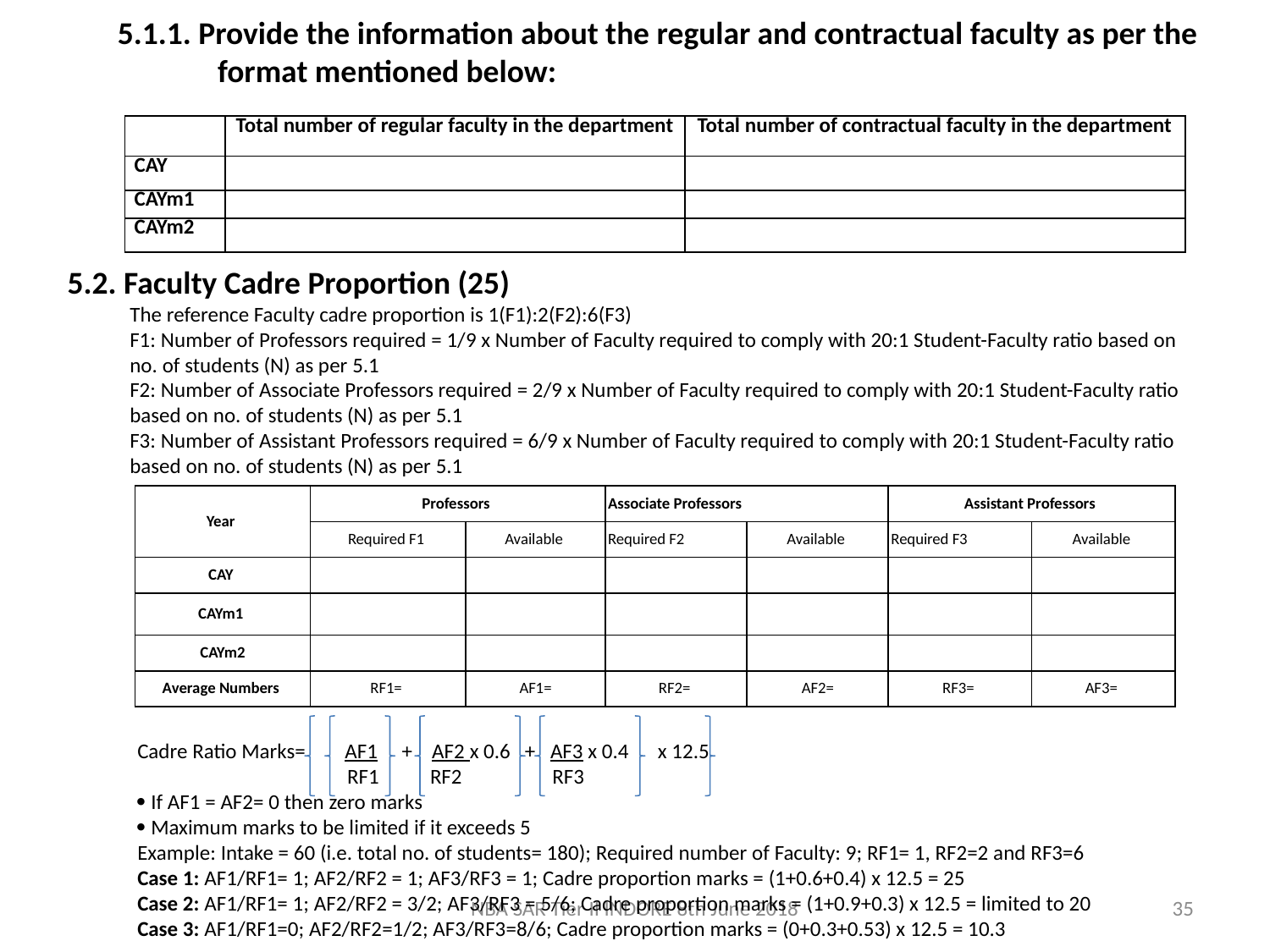

5.1.1. Provide the information about the regular and contractual faculty as per the format mentioned below:
|  | Total number of regular faculty in the department | Total number of contractual faculty in the department |
| --- | --- | --- |
| CAY |  |  |
| CAYm1 |  |  |
| CAYm2 |  |  |
5.2. Faculty Cadre Proportion (25)
The reference Faculty cadre proportion is 1(F1):2(F2):6(F3)
F1: Number of Professors required = 1/9 x Number of Faculty required to comply with 20:1 Student-Faculty ratio based on no. of students (N) as per 5.1
F2: Number of Associate Professors required = 2/9 x Number of Faculty required to comply with 20:1 Student-Faculty ratio based on no. of students (N) as per 5.1
F3: Number of Assistant Professors required = 6/9 x Number of Faculty required to comply with 20:1 Student-Faculty ratio based on no. of students (N) as per 5.1
| Year | Professors |  | Associate Professors |  | Assistant Professors |  |
| --- | --- | --- | --- | --- | --- | --- |
|  | Required F1 | Available | Required F2 | Available | Required F3 | Available |
| CAY |  |  |  |  |  |  |
| CAYm1 |  |  |  |  |  |  |
| CAYm2 |  |  |  |  |  |  |
| Average Numbers | RF1= | AF1= | RF2= | AF2= | RF3= | AF3= |

Cadre Ratio Marks=        AF1     +    AF2 x 0.6   +   AF3 x 0.4      x 12.5
	                 RF1	        RF2	       RF3
• If AF1 = AF2= 0 then zero marks
• Maximum marks to be limited if it exceeds 5
Example: Intake = 60 (i.e. total no. of students= 180); Required number of Faculty: 9; RF1= 1, RF2=2 and RF3=6
Case 1: AF1/RF1= 1; AF2/RF2 = 1; AF3/RF3 = 1; Cadre proportion marks = (1+0.6+0.4) x 12.5 = 25
Case 2: AF1/RF1= 1; AF2/RF2 = 3/2; AF3/RF3 = 5/6; Cadre proportion marks = (1+0.9+0.3) x 12.5 = limited to 20
Case 3: AF1/RF1=0; AF2/RF2=1/2; AF3/RF3=8/6; Cadre proportion marks = (0+0.3+0.53) x 12.5 = 10.3

NBA SAR Tier II INDORE 8th June 2018
35